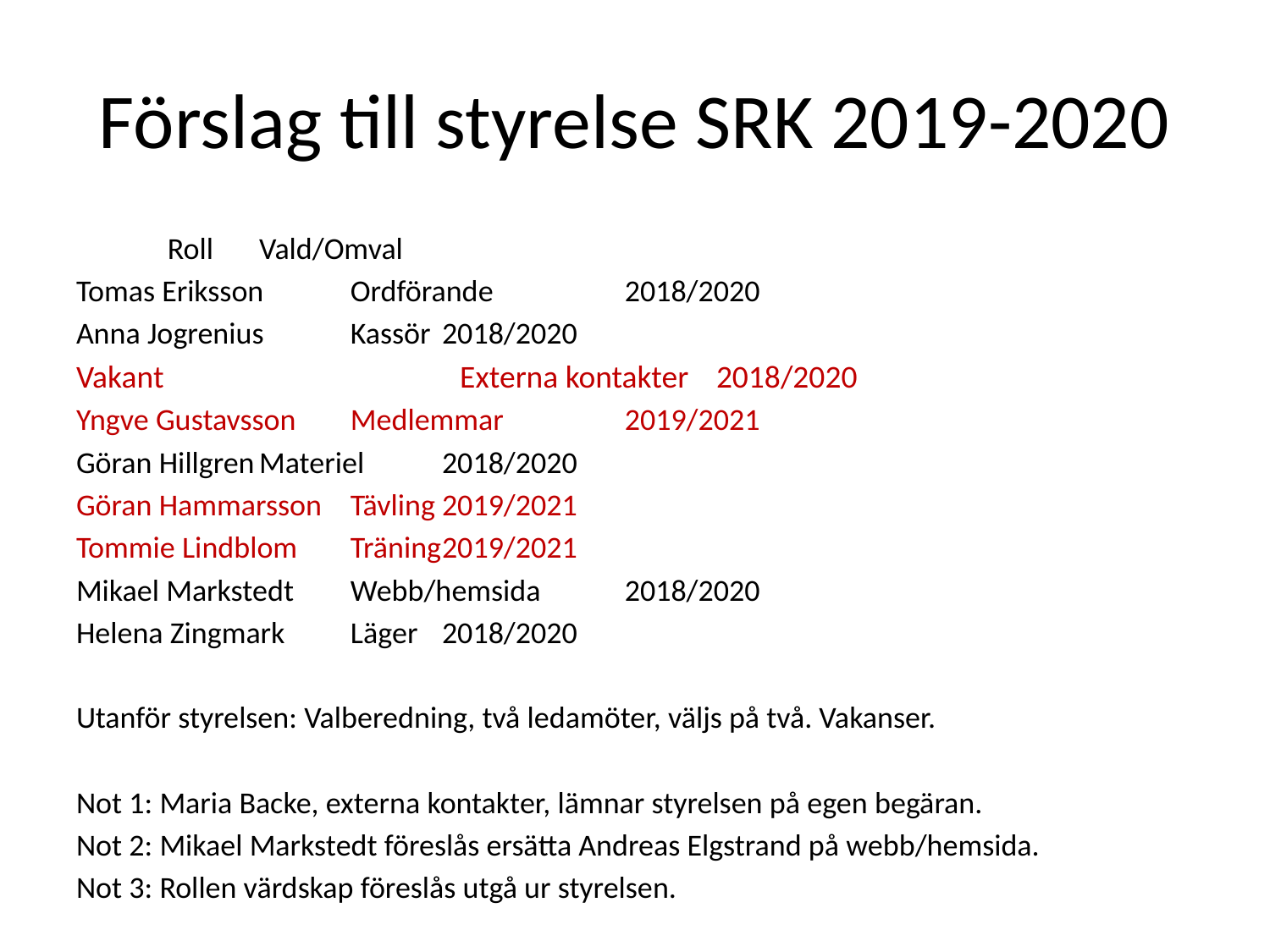

# Förslag till styrelse SRK 2019-2020
				Roll			Vald/Omval
Tomas Eriksson			Ordförande		2018/2020
Anna Jogrenius			Kassör			2018/2020
Vakant 			                            Externa kontakter		2018/2020
Yngve Gustavsson			Medlemmar		2019/2021
Göran Hillgren			Materiel			2018/2020
Göran Hammarsson		Tävling			2019/2021
Tommie Lindblom			Träning			2019/2021
Mikael Markstedt			Webb/hemsida		2018/2020
Helena Zingmark			Läger			2018/2020

Utanför styrelsen: Valberedning, två ledamöter, väljs på två. Vakanser.

Not 1: Maria Backe, externa kontakter, lämnar styrelsen på egen begäran.
Not 2: Mikael Markstedt föreslås ersätta Andreas Elgstrand på webb/hemsida.
Not 3: Rollen värdskap föreslås utgå ur styrelsen.